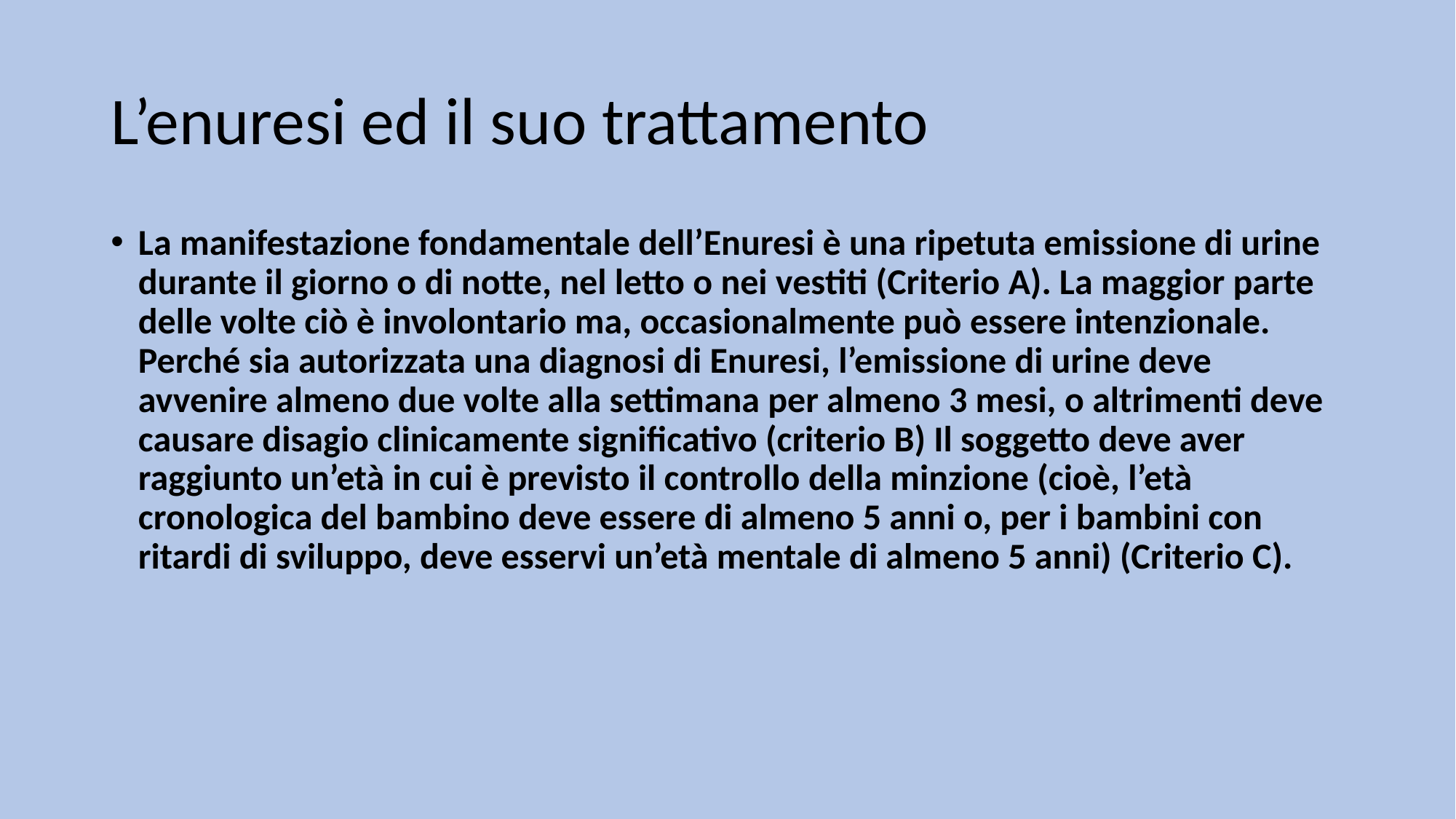

# L’enuresi ed il suo trattamento
La manifestazione fondamentale dell’Enuresi è una ripetuta emissione di urine durante il giorno o di notte, nel letto o nei vestiti (Criterio A). La maggior parte delle volte ciò è involontario ma, occasionalmente può essere intenzionale. Perché sia autorizzata una diagnosi di Enuresi, l’emissione di urine deve avvenire almeno due volte alla settimana per almeno 3 mesi, o altrimenti deve causare disagio clinicamente significativo (criterio B) Il soggetto deve aver raggiunto un’età in cui è previsto il controllo della minzione (cioè, l’età cronologica del bambino deve essere di almeno 5 anni o, per i bambini con ritardi di sviluppo, deve esservi un’età mentale di almeno 5 anni) (Criterio C).